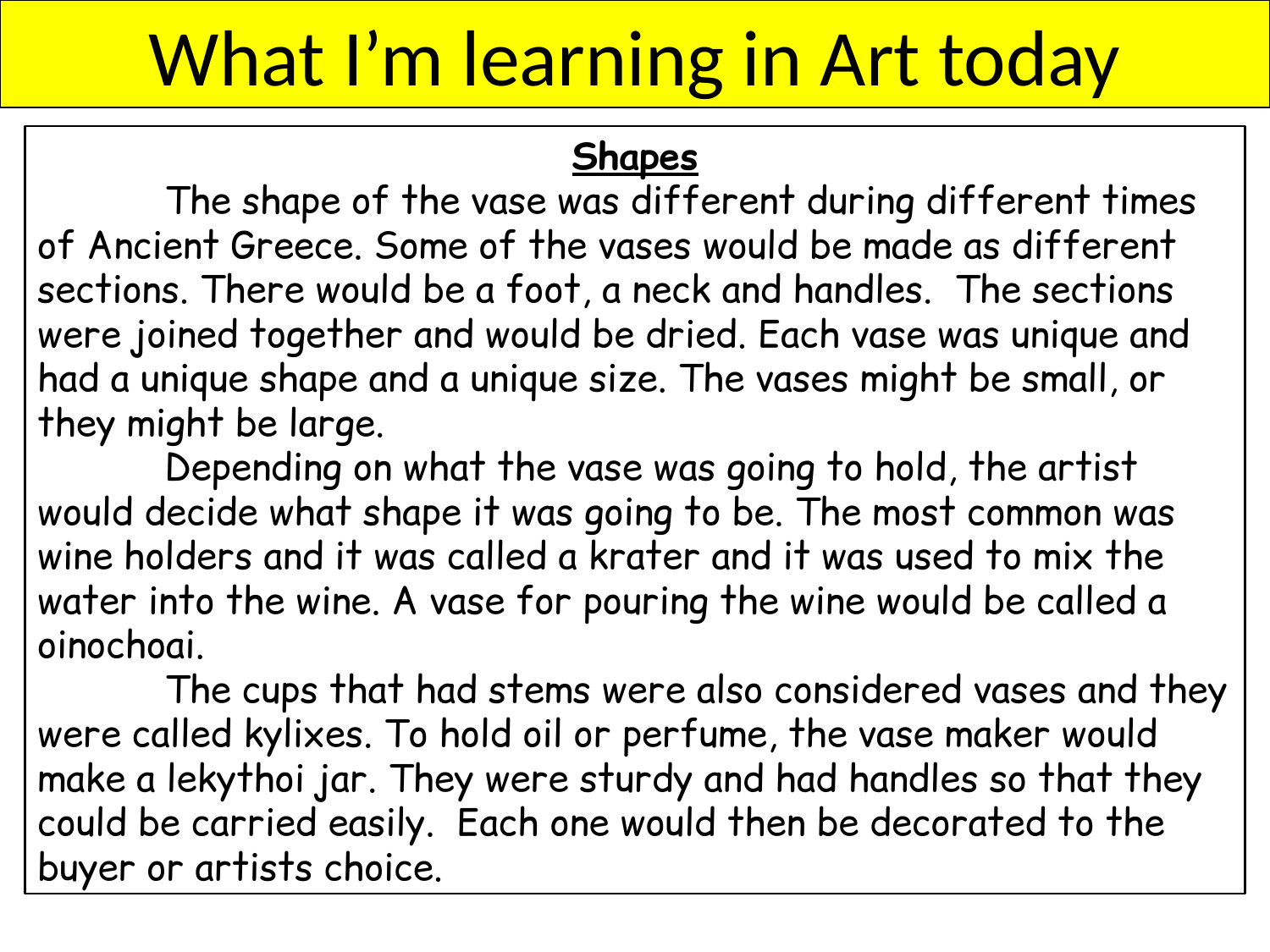

What I’m learning in Art today
Shapes
	The shape of the vase was different during different times of Ancient Greece. Some of the vases would be made as different sections. There would be a foot, a neck and handles.  The sections were joined together and would be dried. Each vase was unique and had a unique shape and a unique size. The vases might be small, or they might be large.
	Depending on what the vase was going to hold, the artist would decide what shape it was going to be. The most common was wine holders and it was called a krater and it was used to mix the water into the wine. A vase for pouring the wine would be called a oinochoai.
	The cups that had stems were also considered vases and they were called kylixes. To hold oil or perfume, the vase maker would make a lekythoi jar. They were sturdy and had handles so that they could be carried easily.  Each one would then be decorated to the buyer or artists choice.